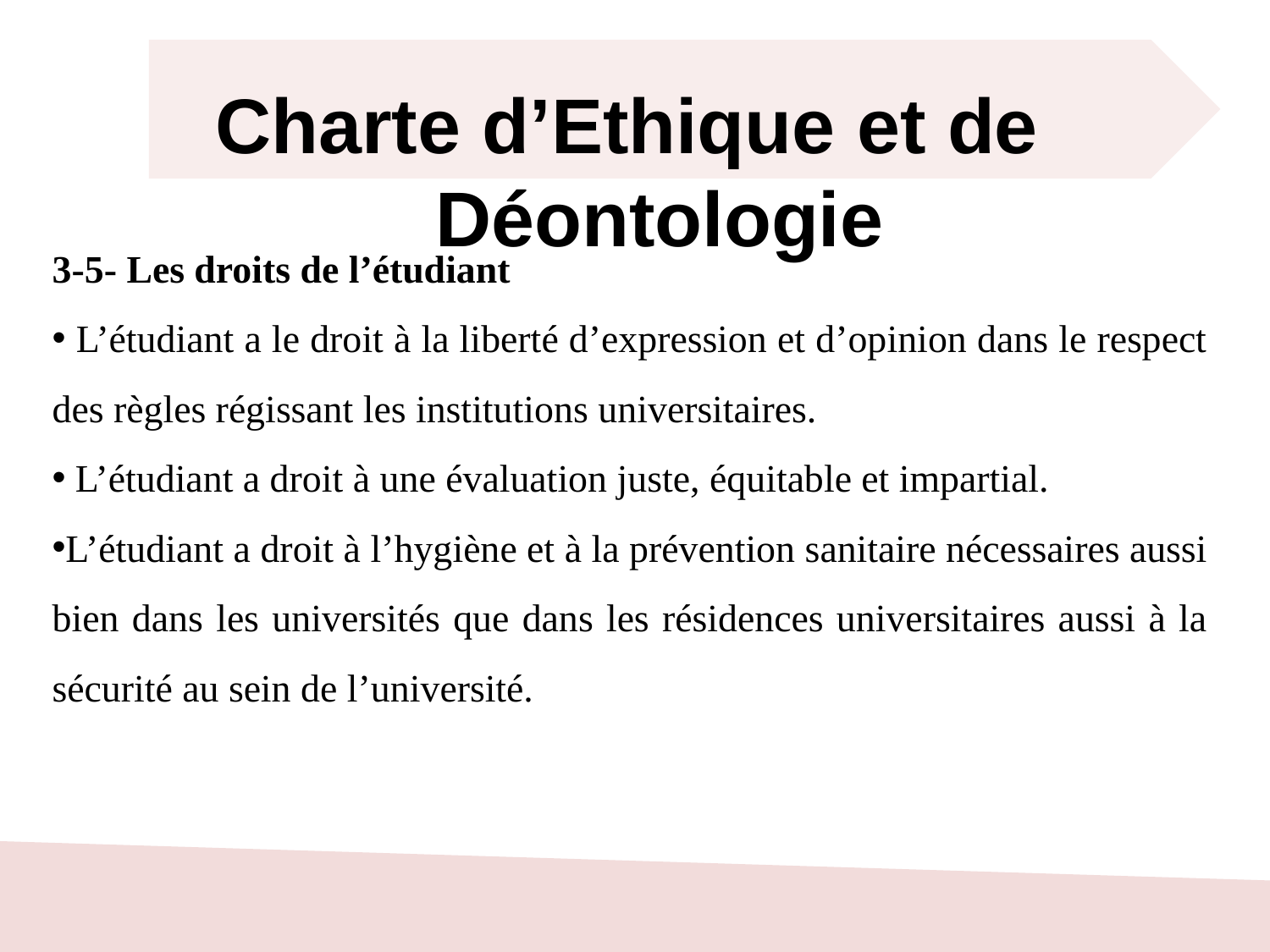

Charte d’Ethique et de	Déontologie
3-5- Les droits de l’étudiant
 L’étudiant a le droit à la liberté d’expression et d’opinion dans le respect des règles régissant les institutions universitaires.
 L’étudiant a droit à une évaluation juste, équitable et impartial.
L’étudiant a droit à l’hygiène et à la prévention sanitaire nécessaires aussi bien dans les universités que dans les résidences universitaires aussi à la sécurité au sein de l’université.

11